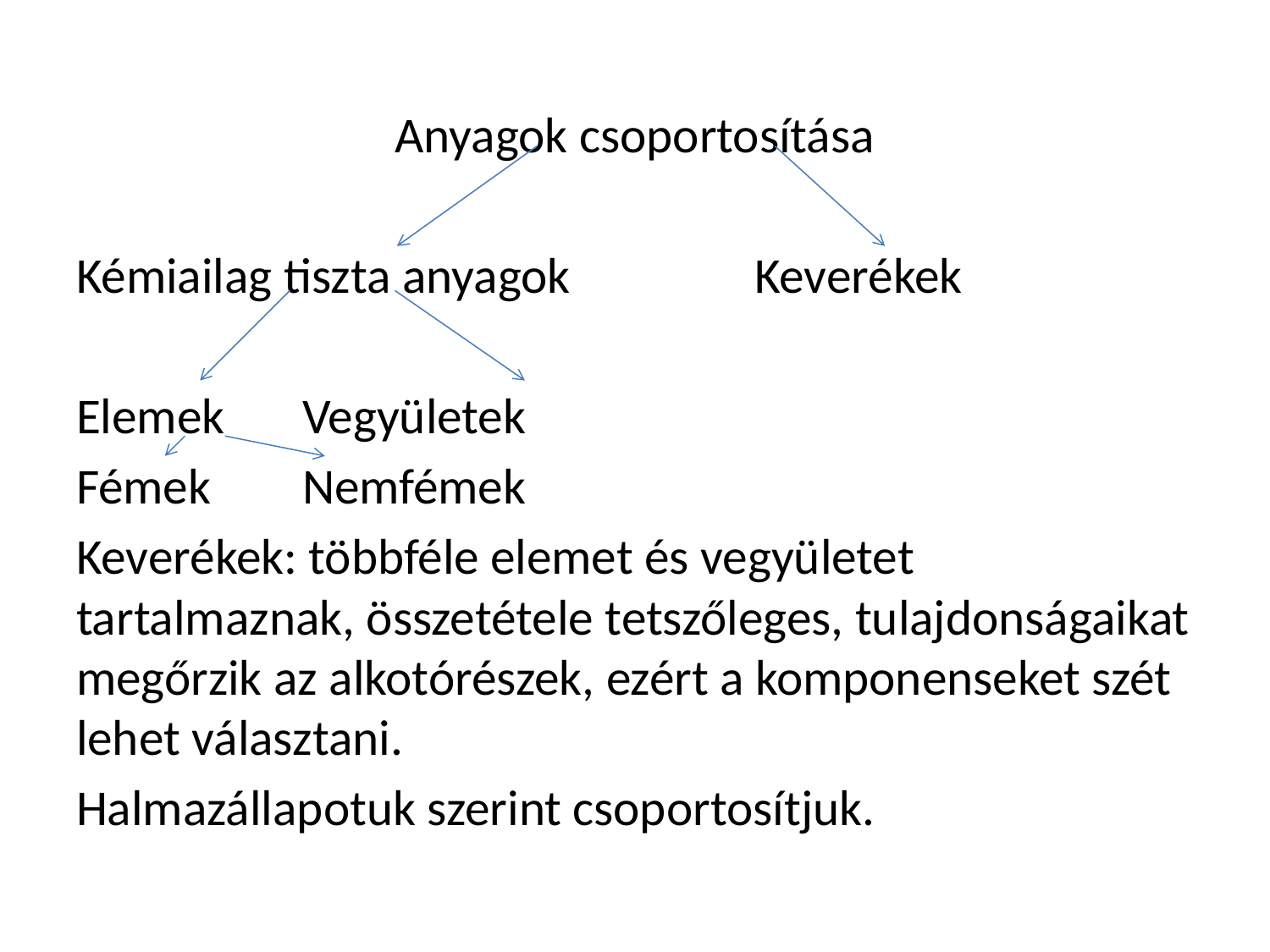

Anyagok csoportosítása

Kémiailag tiszta anyagok		Keverékek

Elemek		Vegyületek
Fémek	Nemfémek
Keverékek: többféle elemet és vegyületet tartalmaznak, összetétele tetszőleges, tulajdonságaikat megőrzik az alkotórészek, ezért a komponenseket szét lehet választani.
Halmazállapotuk szerint csoportosítjuk.